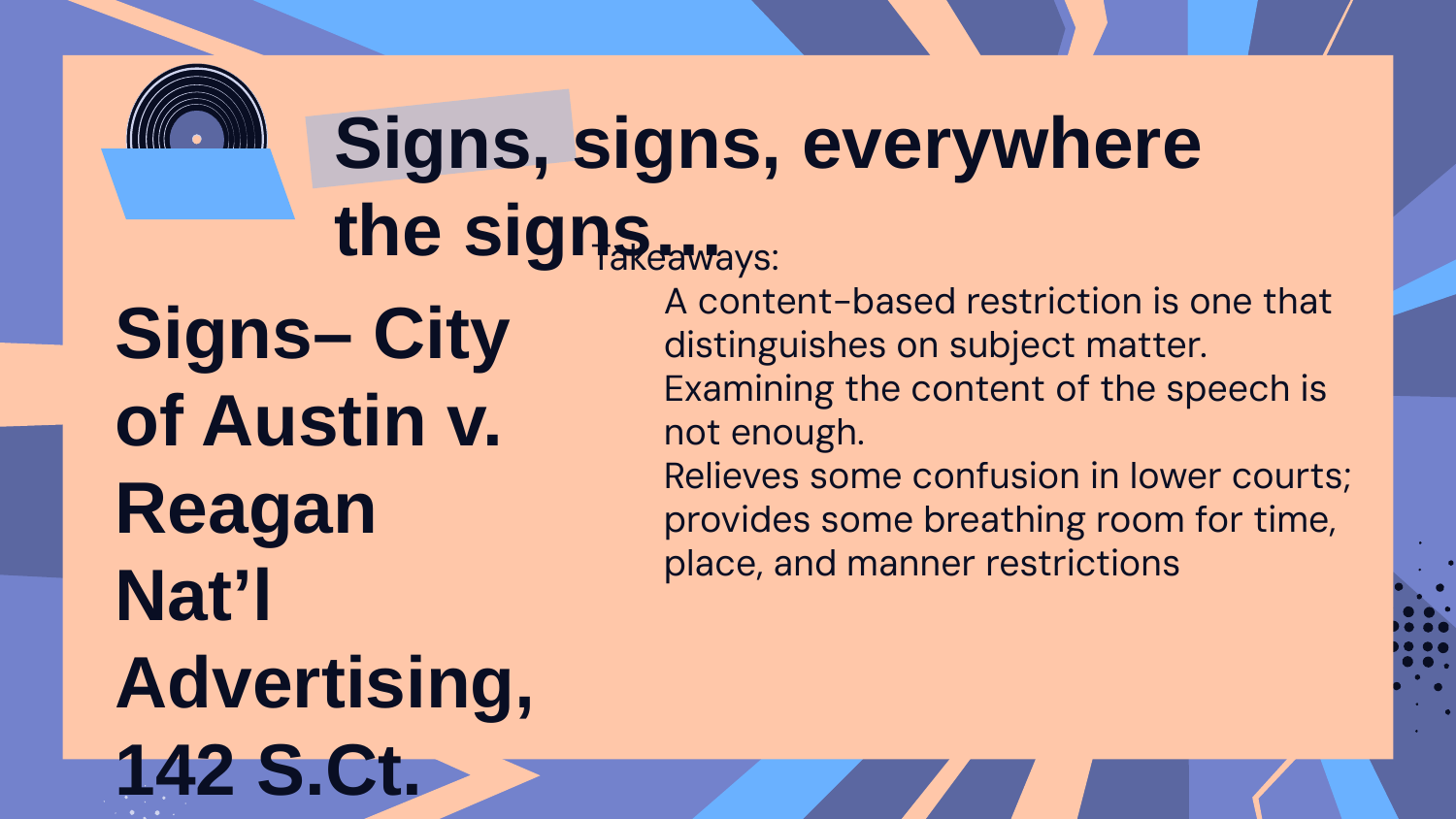

# Signs, signs, everywhere the signs…

Takeaways:
A content-based restriction is one that distinguishes on subject matter. Examining the content of the speech is not enough.
Relieves some confusion in lower courts; provides some breathing room for time, place, and manner restrictions

Signs– City of Austin v. Reagan Nat’l Advertising, 142 S.Ct. 1464 (2022)